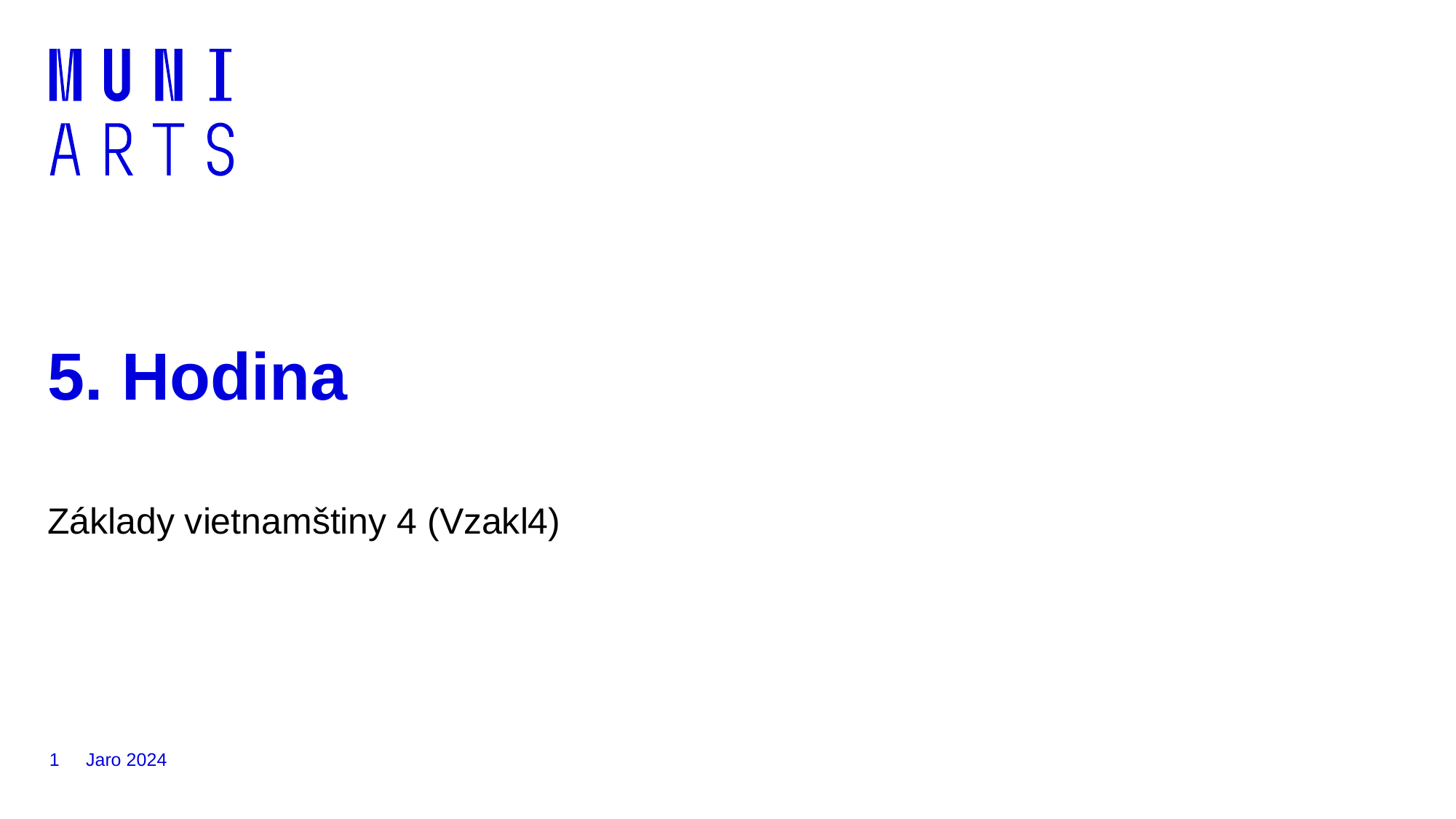

# 5. Hodina
Základy vietnamštiny 4 (Vzakl4)
1
Jaro 2024